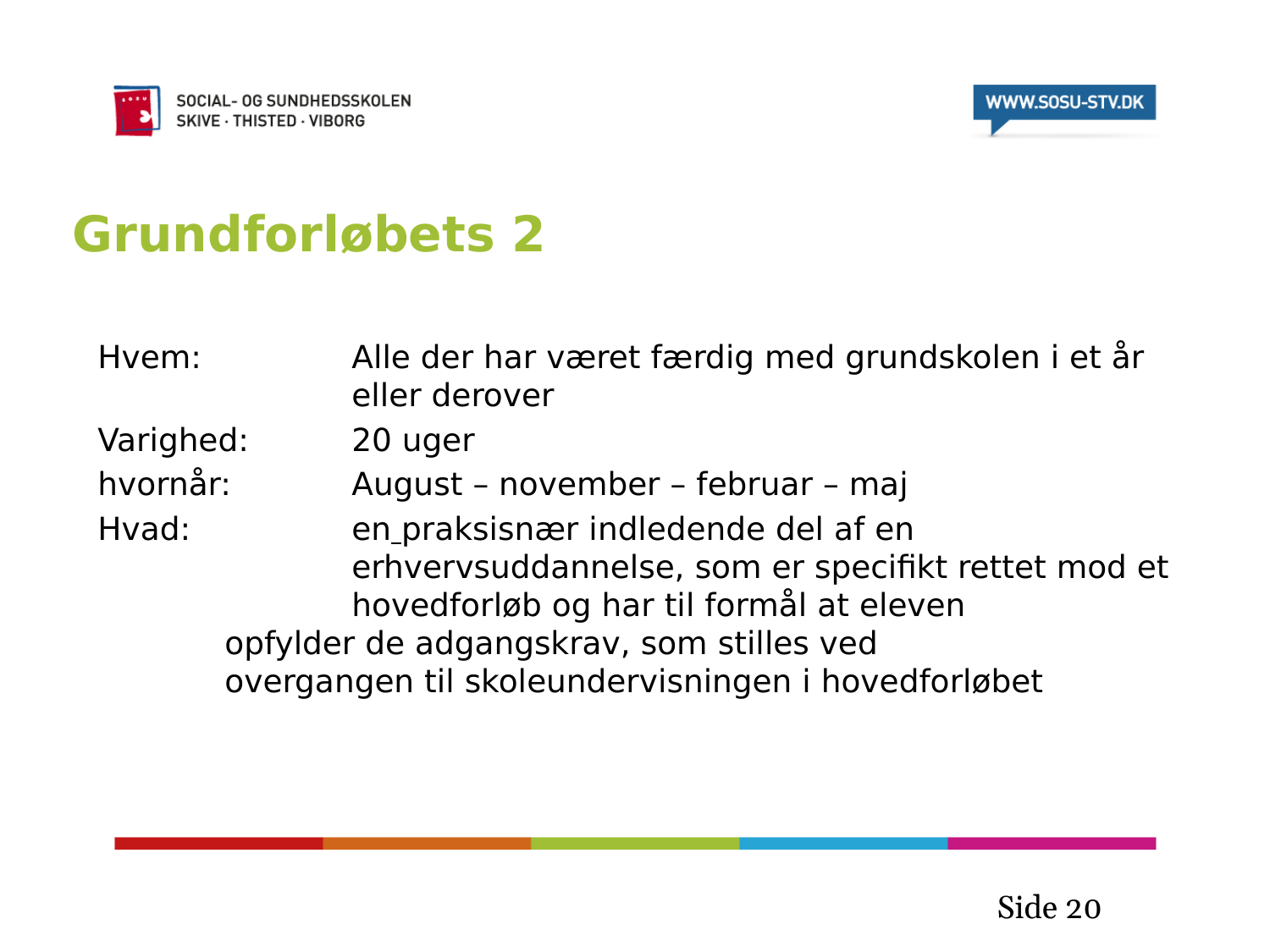

# Grundforløbets 2

Hvem: 		Alle der har været færdig med grundskolen i et år 		eller derover
Varighed: 	20 uger
hvornår: 	August – november – februar – maj
Hvad: 		en praksisnær indledende del af en 				erhvervsuddannelse, som er specifikt rettet mod et 		hovedforløb og har til formål at eleven  			opfylder de adgangskrav, som stilles ved 			overgangen til skoleundervisningen i hovedforløbet
Side 20